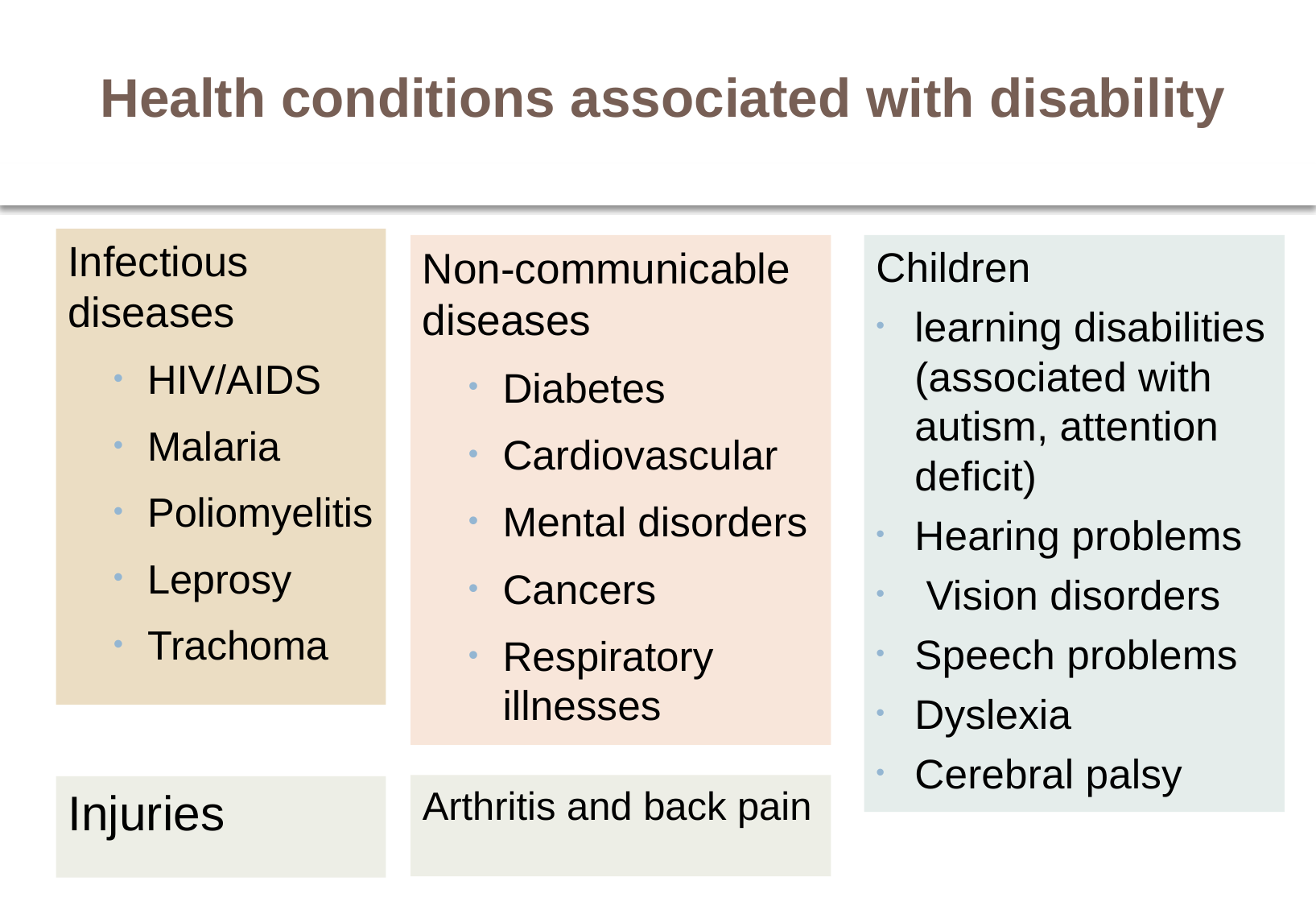

# Health conditions associated with disability
Infectious diseases
HIV/AIDS
Malaria
Poliomyelitis
Leprosy
Trachoma

Non-communicable diseases
Diabetes
Cardiovascular
Mental disorders
Cancers
Respiratory illnesses

Children
learning disabilities (associated with autism, attention deficit)
Hearing problems
 Vision disorders
Speech problems
Dyslexia
Cerebral palsy

Arthritis and back pain
Injuries